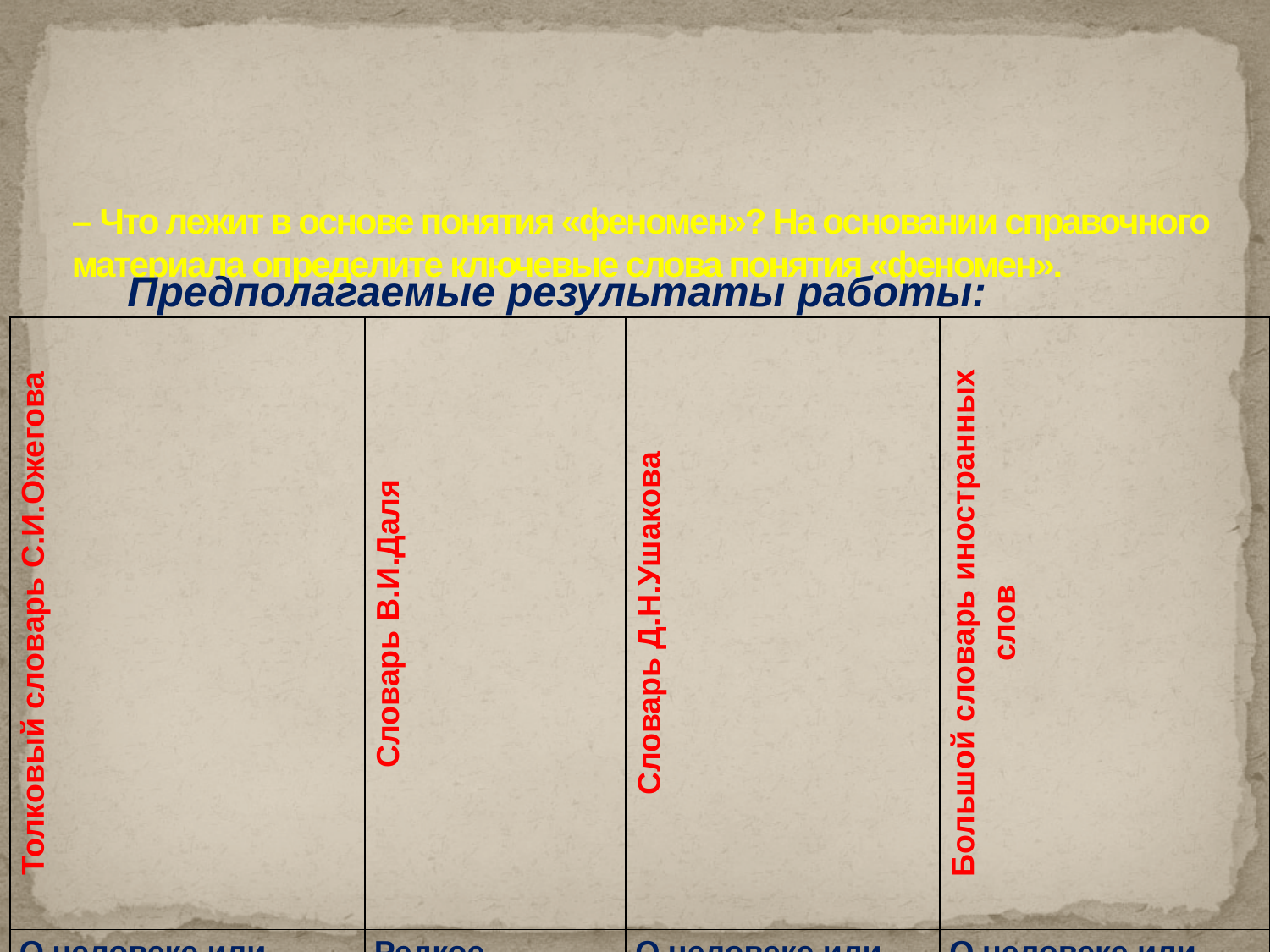

# – Что лежит в основе понятия «феномен»? На основании справочного материала определите ключевые слова понятия «феномен».
Предполагаемые результаты работы:
| Толковый словарь С.И.Ожегова | Словарь В.И.Даля | Словарь Д.Н.Ушакова | Большой словарь иностранных слов |
| --- | --- | --- | --- |
| О человеке или явлении, исключительном в каком-нибудь отношении. | Редкое, необычайное явленье. | О человеке или явлении: нечто исключительное, выдающееся, небывалое | О человеке или явлении: нечто исключительное, выдающееся, небывалое |